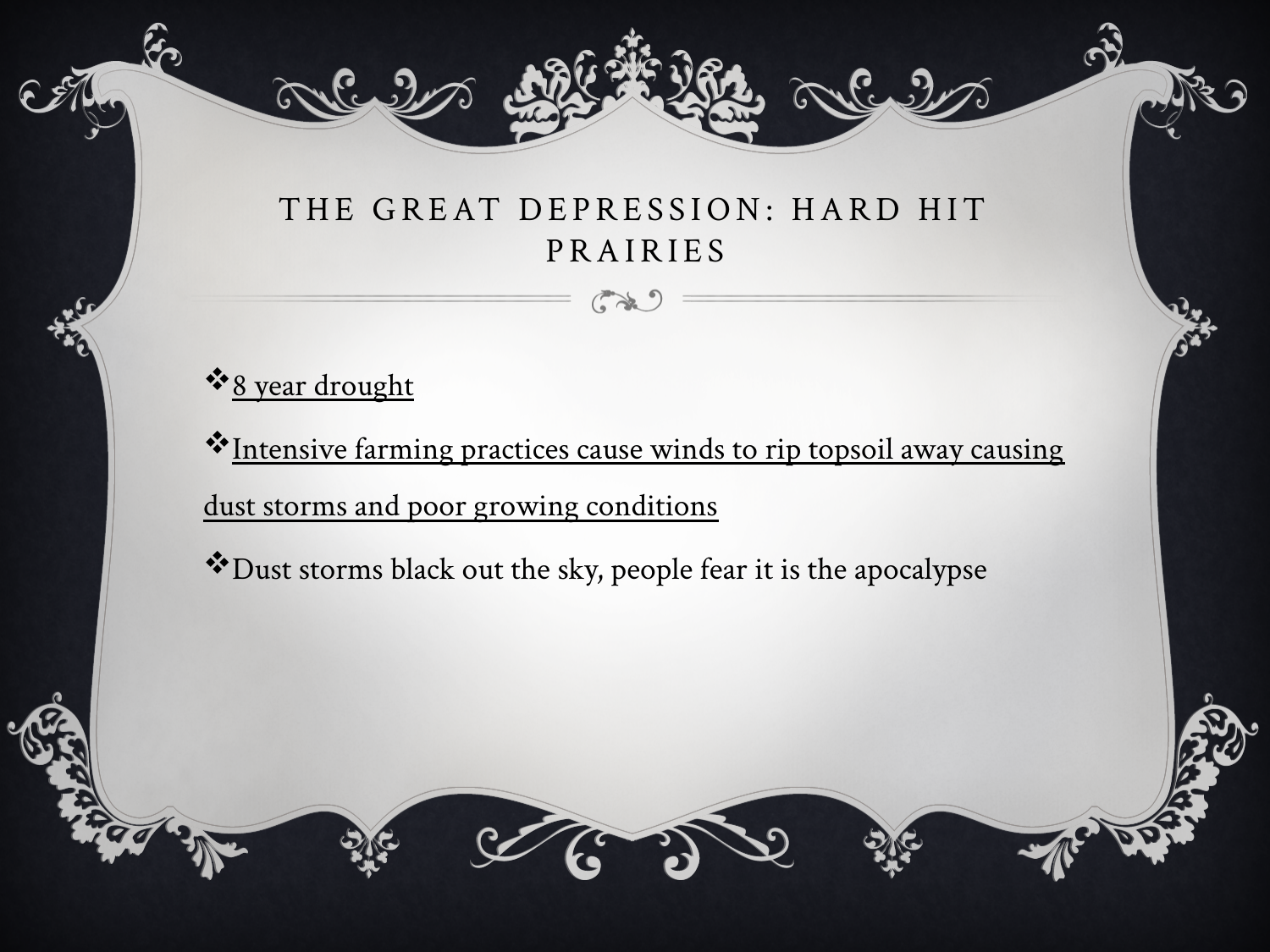

# The great depression: Hard hit Prairies
8 year drought
Intensive farming practices cause winds to rip topsoil away causing dust storms and poor growing conditions
Dust storms black out the sky, people fear it is the apocalypse